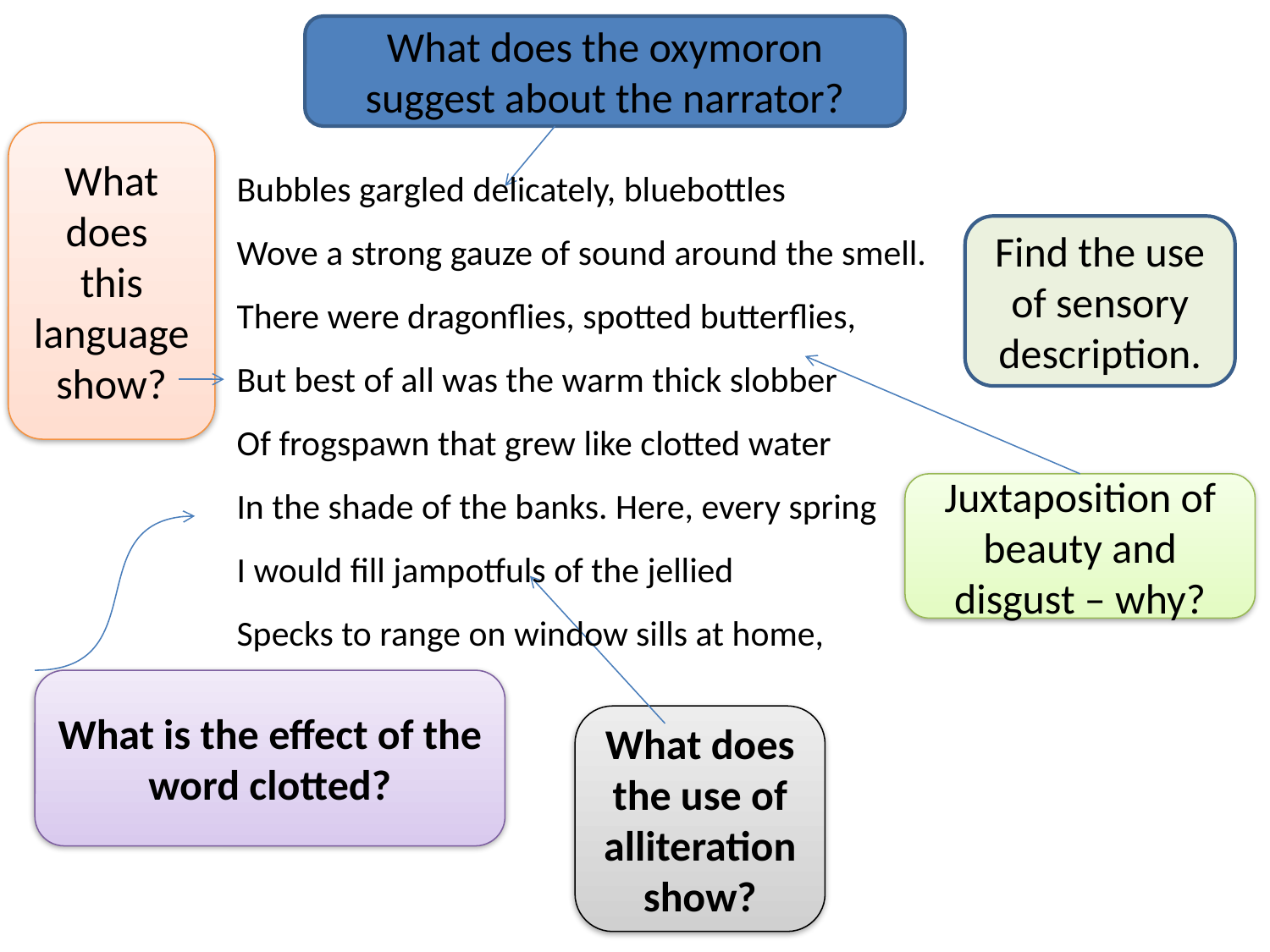

What does the oxymoron suggest about the narrator?
What does  this language show?
Bubbles gargled delicately, bluebottles
Wove a strong gauze of sound around the smell.
There were dragonflies, spotted butterflies,
But best of all was the warm thick slobber
Of frogspawn that grew like clotted water
In the shade of the banks. Here, every spring
I would fill jampotfuls of the jellied
Specks to range on window sills at home,
Find the use of sensory description.
Juxtaposition of beauty and disgust – why?
What is the effect of the word clotted?
What does the use of alliteration show?